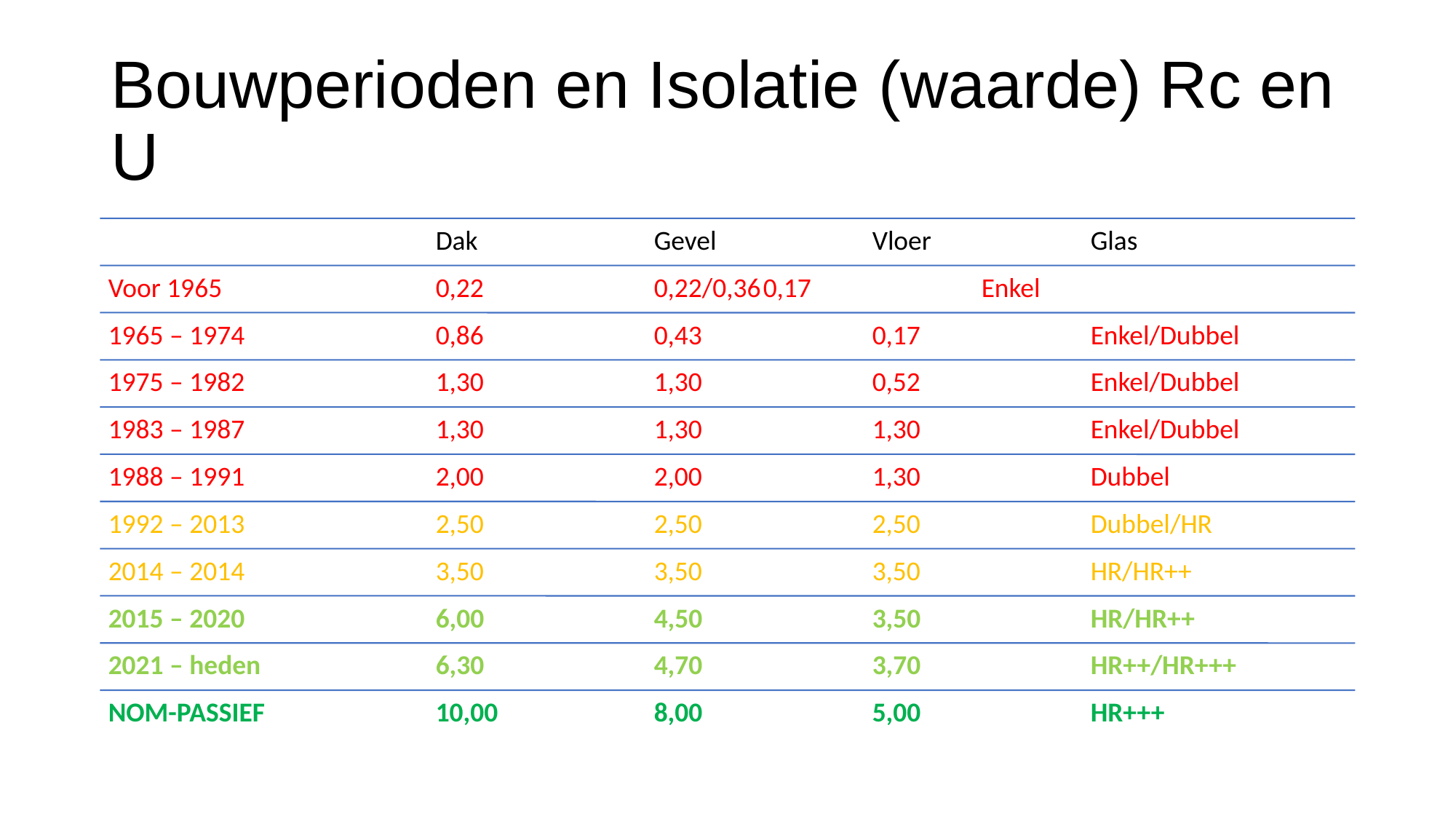

# Bouwperioden en Isolatie (waarde) Rc en U
			Dak		Gevel		Vloer		Glas
Voor 1965		0,22		0,22/0,36	0,17		Enkel
1965 – 1974		0,86		0,43		0,17		Enkel/Dubbel
1975 – 1982		1,30		1,30		0,52		Enkel/Dubbel
1983 – 1987		1,30		1,30		1,30		Enkel/Dubbel
1988 – 1991		2,00		2,00		1,30		Dubbel
1992 – 2013		2,50		2,50		2,50 		Dubbel/HR
2014 – 2014		3,50		3,50		3,50		HR/HR++
2015 – 2020		6,00		4,50		3,50		HR/HR++
2021 – heden		6,30		4,70		3,70  		HR++/HR+++
NOM-PASSIEF		10,00		8,00		5,00		HR+++